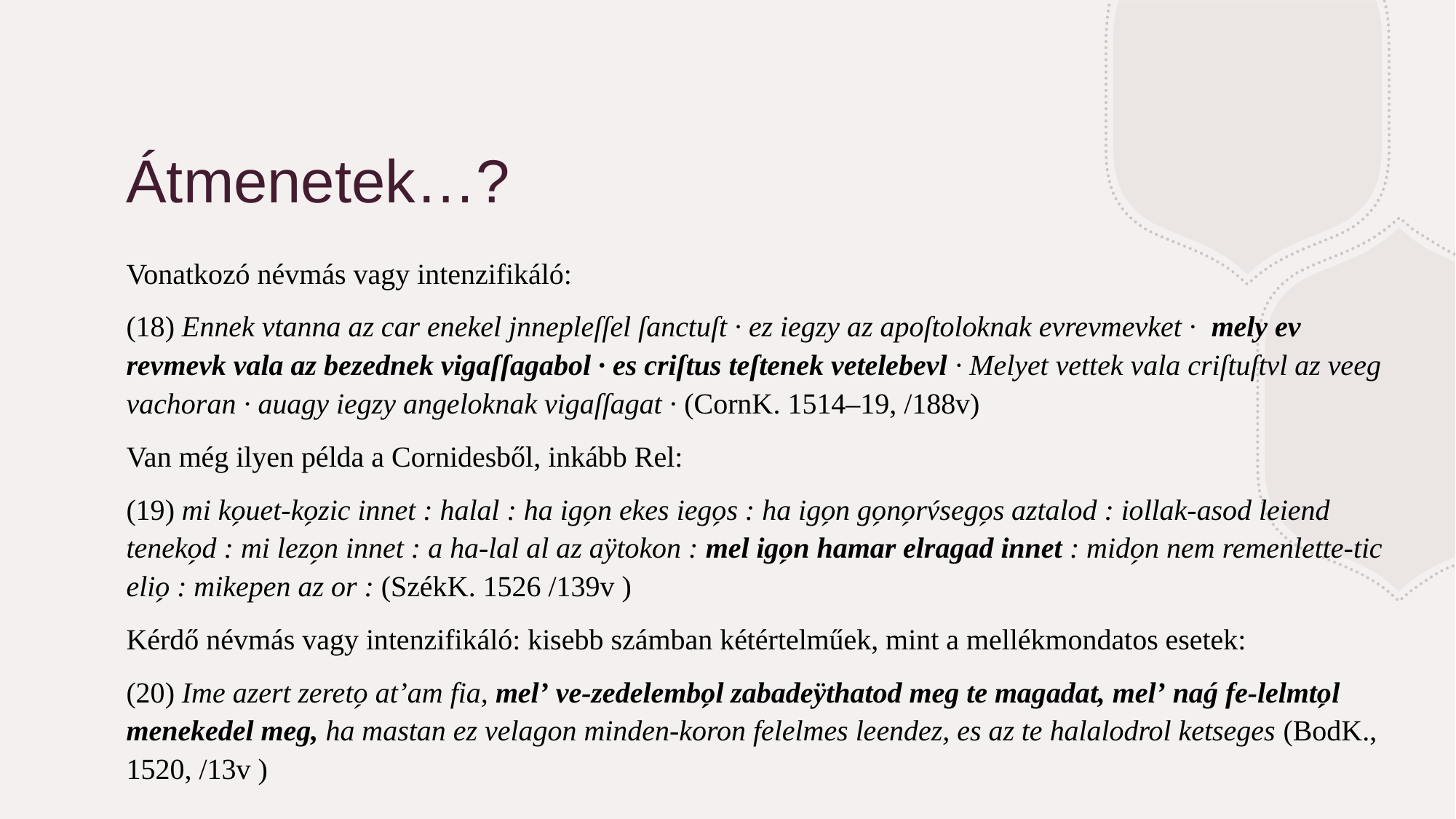

# Átmenetek…?
Vonatkozó névmás vagy intenzifikáló:
(18) Ennek vtanna az car enekel jnnepleſſel ſanctuſt · ez iegzy az apoſtoloknak evrevmevket ·  mely ev revmevk vala az bezednek vigaſſagabol · es criſtus teſtenek vetelebevl · Melyet vettek vala criſtuſtvl az veeg vachoran · auagy iegzy angeloknak vigaſſagat · (CornK. 1514–19, /188v)
Van még ilyen példa a Cornidesből, inkább Rel:
(19) mi ko̗uet-ko̗zic innet : halal : ha igo̗n ekes iego̗s : ha igo̗n go̗no̗rv́sego̗s aztalod : iollak-asod leiend teneko̗d : mi lezo̗n innet : a ha-lal al az aÿtokon : mel igo̗n hamar elragad innet : mido̗n nem remenlette-tic elio̗ : mikepen az or : (SzékK. 1526 /139v )
Kérdő névmás vagy intenzifikáló: kisebb számban kétértelműek, mint a mellékmondatos esetek:
(20) Ime azert zereto̗ atʼam fia, melʼ ve-zedelembo̗l zabadeÿthatod meg te magadat, melʼ naǵ fe-lelmto̗l menekedel meg, ha mastan ez velagon minden-koron felelmes leendez, es az te halalodrol ketseges (BodK., 1520, /13v )